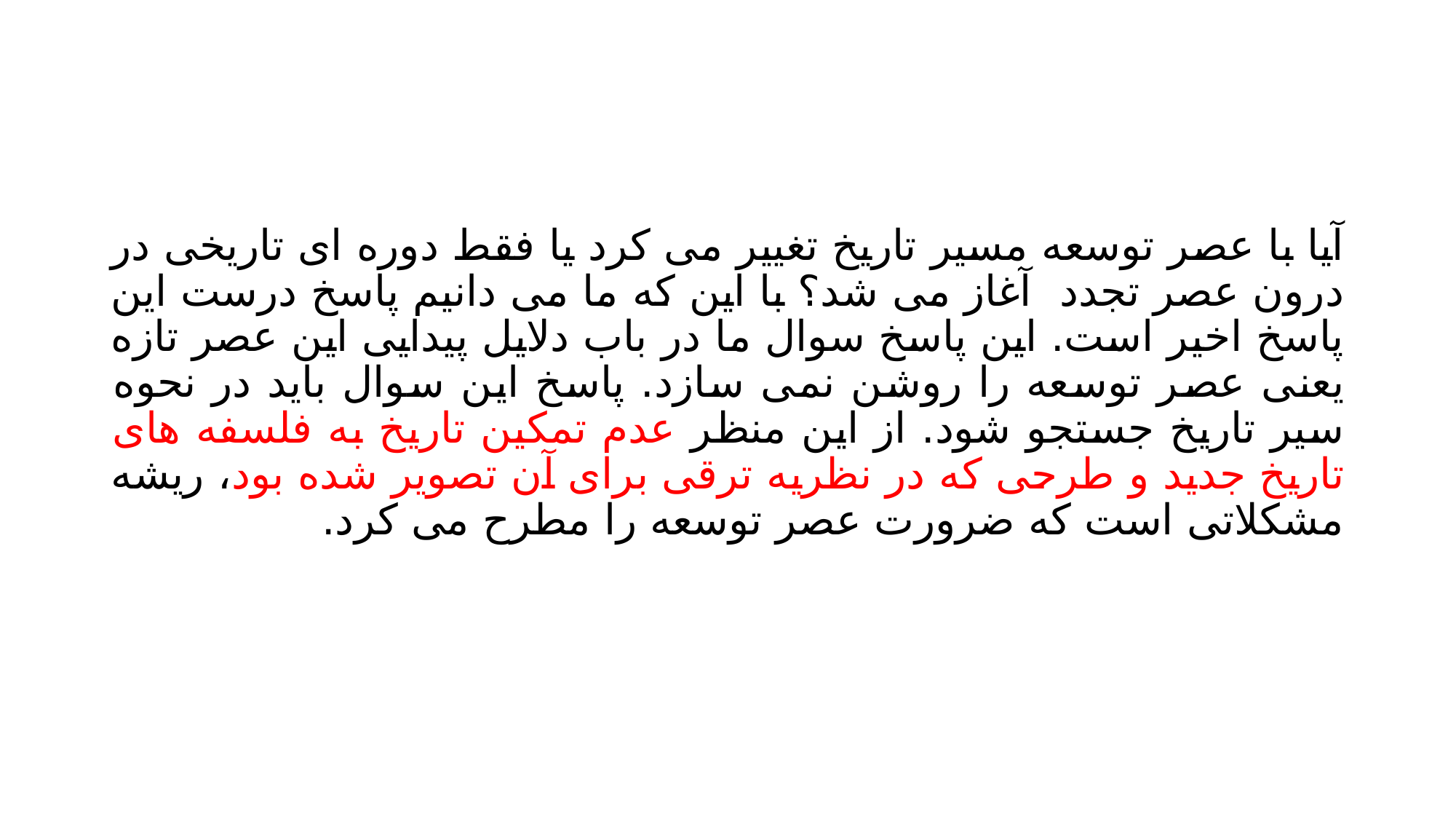

#
آیا با عصر توسعه مسیر تاریخ تغییر می کرد یا فقط دوره ای تاریخی در درون عصر تجدد  آغاز می شد؟ با این که ما می دانیم پاسخ درست این پاسخ اخیر است. این پاسخ سوال ما در باب دلایل پیدایی این عصر تازه یعنی عصر توسعه را روشن نمی سازد. پاسخ این سوال باید در نحوه سیر تاریخ جستجو شود. از این منظر عدم تمکین تاریخ به فلسفه های تاریخ جدید و طرحی که در نظریه ترقی برای آن تصویر شده بود، ریشه مشکلاتی است که ضرورت عصر توسعه را مطرح می کرد.